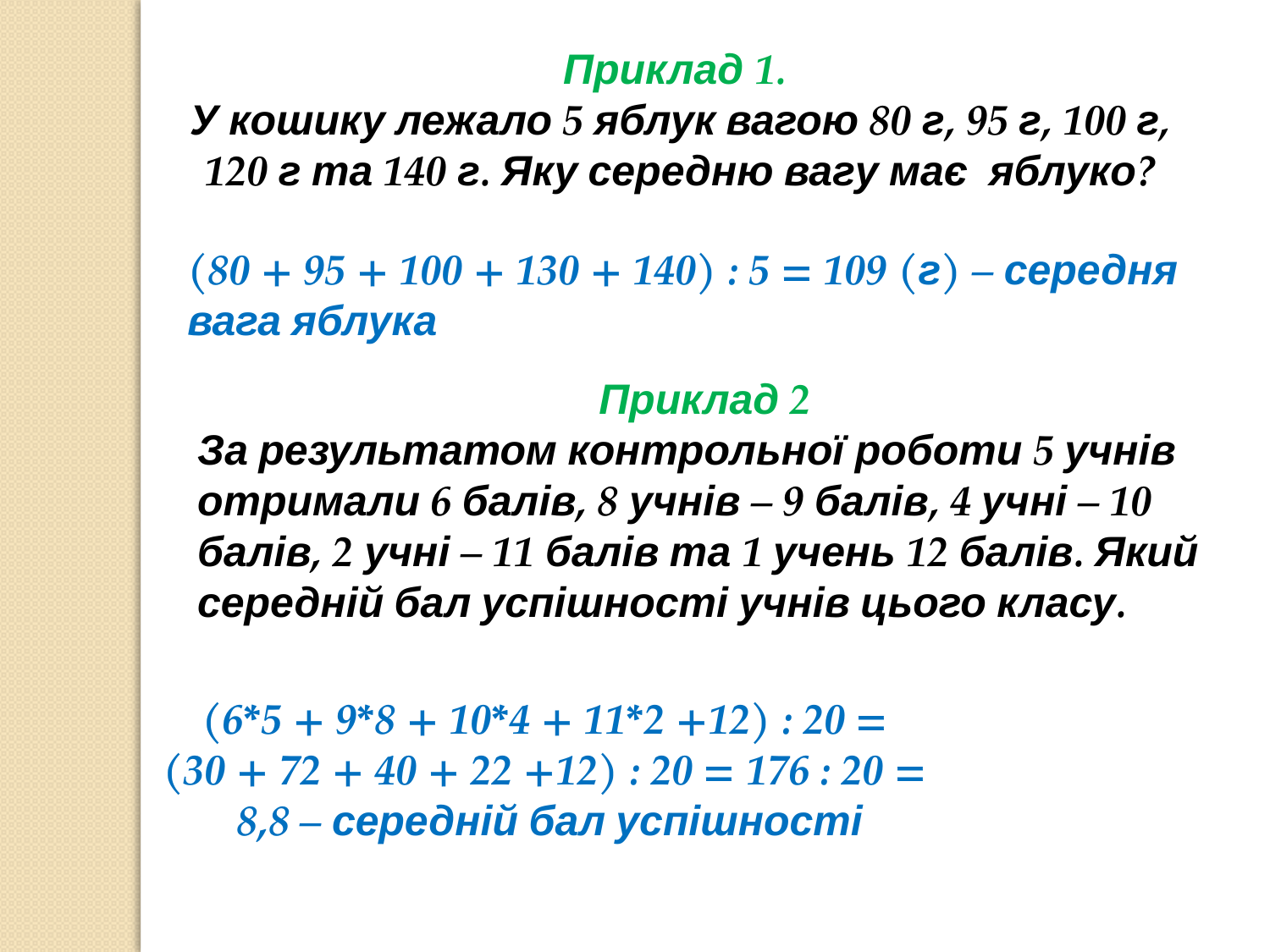

Приклад 1.
У кошику лежало 5 яблук вагою 80 г, 95 г, 100 г, 120 г та 140 г. Яку середню вагу має  яблуко?
(80 + 95 + 100 + 130 + 140) : 5 = 109 (г) – середня вага яблука
Приклад 2
За результатом контрольної роботи 5 учнів отримали 6 балів, 8 учнів – 9 балів, 4 учні – 10 балів, 2 учні – 11 балів та 1 учень 12 балів. Який середній бал успішності учнів цього класу.
(6*5 + 9*8 + 10*4 + 11*2 +12) : 20 =
(30 + 72 + 40 + 22 +12) : 20 = 176 : 20 =
8,8 – середній бал успішності